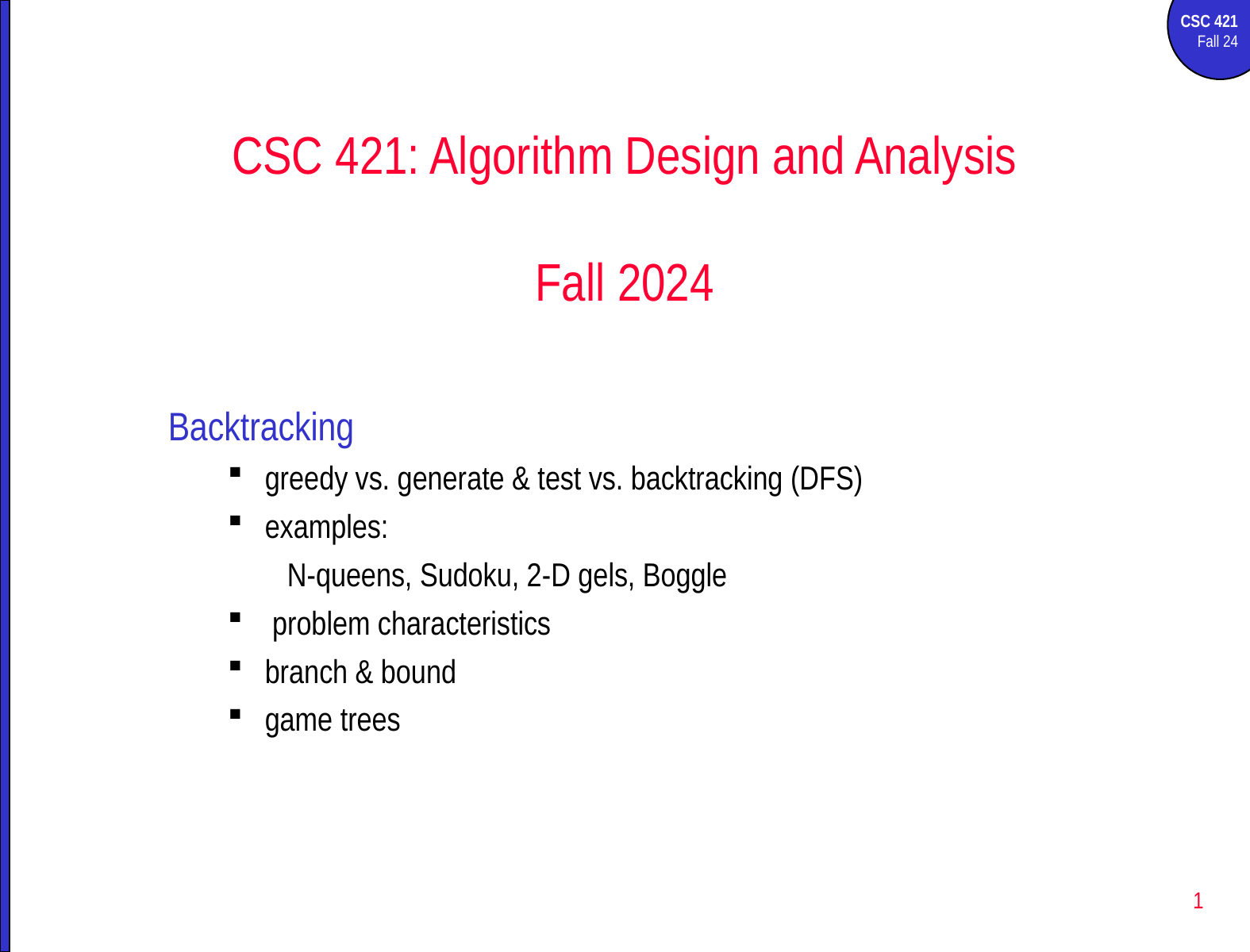

CSC 421: Algorithm Design and Analysis

Fall 2024
Backtracking
greedy vs. generate & test vs. backtracking (DFS)
examples:
N-queens, Sudoku, 2-D gels, Boggle
problem characteristics
branch & bound
game trees
1